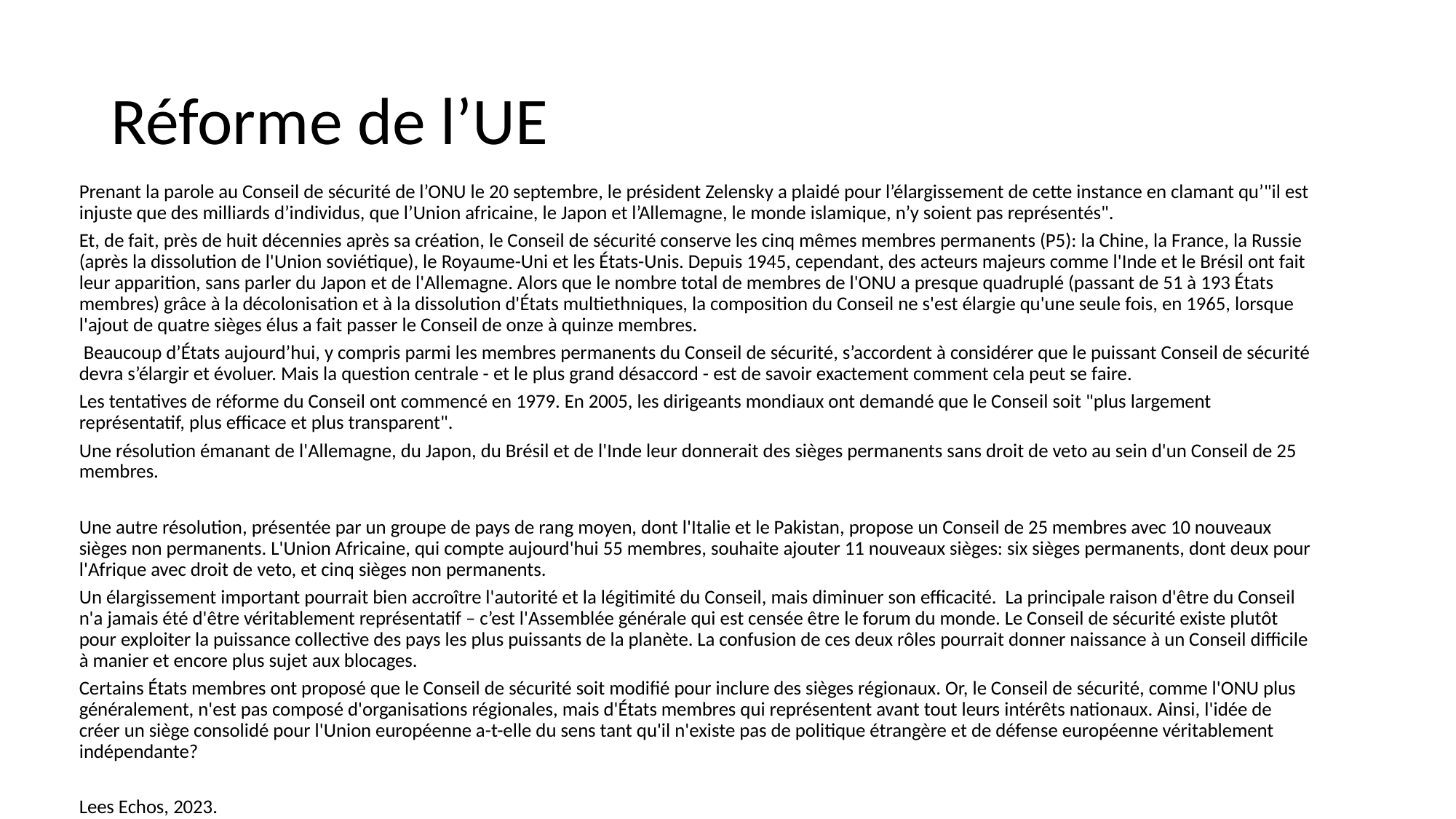

# Réforme de l’UE
Prenant la parole au Conseil de sécurité de l’ONU le 20 septembre, le président Zelensky a plaidé pour l’élargissement de cette instance en clamant qu’"il est injuste que des milliards d’individus, que l’Union africaine, le Japon et l’Allemagne, le monde islamique, n’y soient pas représentés".
Et, de fait, près de huit décennies après sa création, le Conseil de sécurité conserve les cinq mêmes membres permanents (P5): la Chine, la France, la Russie (après la dissolution de l'Union soviétique), le Royaume-Uni et les États-Unis. Depuis 1945, cependant, des acteurs majeurs comme l'Inde et le Brésil ont fait leur apparition, sans parler du Japon et de l'Allemagne. Alors que le nombre total de membres de l'ONU a presque quadruplé (passant de 51 à 193 États membres) grâce à la décolonisation et à la dissolution d'États multiethniques, la composition du Conseil ne s'est élargie qu'une seule fois, en 1965, lorsque l'ajout de quatre sièges élus a fait passer le Conseil de onze à quinze membres.
 Beaucoup d’États aujourd’hui, y compris parmi les membres permanents du Conseil de sécurité, s’accordent à considérer que le puissant Conseil de sécurité devra s’élargir et évoluer. Mais la question centrale - et le plus grand désaccord - est de savoir exactement comment cela peut se faire.
Les tentatives de réforme du Conseil ont commencé en 1979. En 2005, les dirigeants mondiaux ont demandé que le Conseil soit "plus largement représentatif, plus efficace et plus transparent".
Une résolution émanant de l'Allemagne, du Japon, du Brésil et de l'Inde leur donnerait des sièges permanents sans droit de veto au sein d'un Conseil de 25 membres.

Une autre résolution, présentée par un groupe de pays de rang moyen, dont l'Italie et le Pakistan, propose un Conseil de 25 membres avec 10 nouveaux sièges non permanents. L'Union Africaine, qui compte aujourd'hui 55 membres, souhaite ajouter 11 nouveaux sièges: six sièges permanents, dont deux pour l'Afrique avec droit de veto, et cinq sièges non permanents.
Un élargissement important pourrait bien accroître l'autorité et la légitimité du Conseil, mais diminuer son efficacité.  La principale raison d'être du Conseil n'a jamais été d'être véritablement représentatif – c’est l'Assemblée générale qui est censée être le forum du monde. Le Conseil de sécurité existe plutôt pour exploiter la puissance collective des pays les plus puissants de la planète. La confusion de ces deux rôles pourrait donner naissance à un Conseil difficile à manier et encore plus sujet aux blocages.
Certains États membres ont proposé que le Conseil de sécurité soit modifié pour inclure des sièges régionaux. Or, le Conseil de sécurité, comme l'ONU plus généralement, n'est pas composé d'organisations régionales, mais d'États membres qui représentent avant tout leurs intérêts nationaux. Ainsi, l'idée de créer un siège consolidé pour l'Union européenne a-t-elle du sens tant qu'il n'existe pas de politique étrangère et de défense européenne véritablement indépendante?

Lees Echos, 2023.